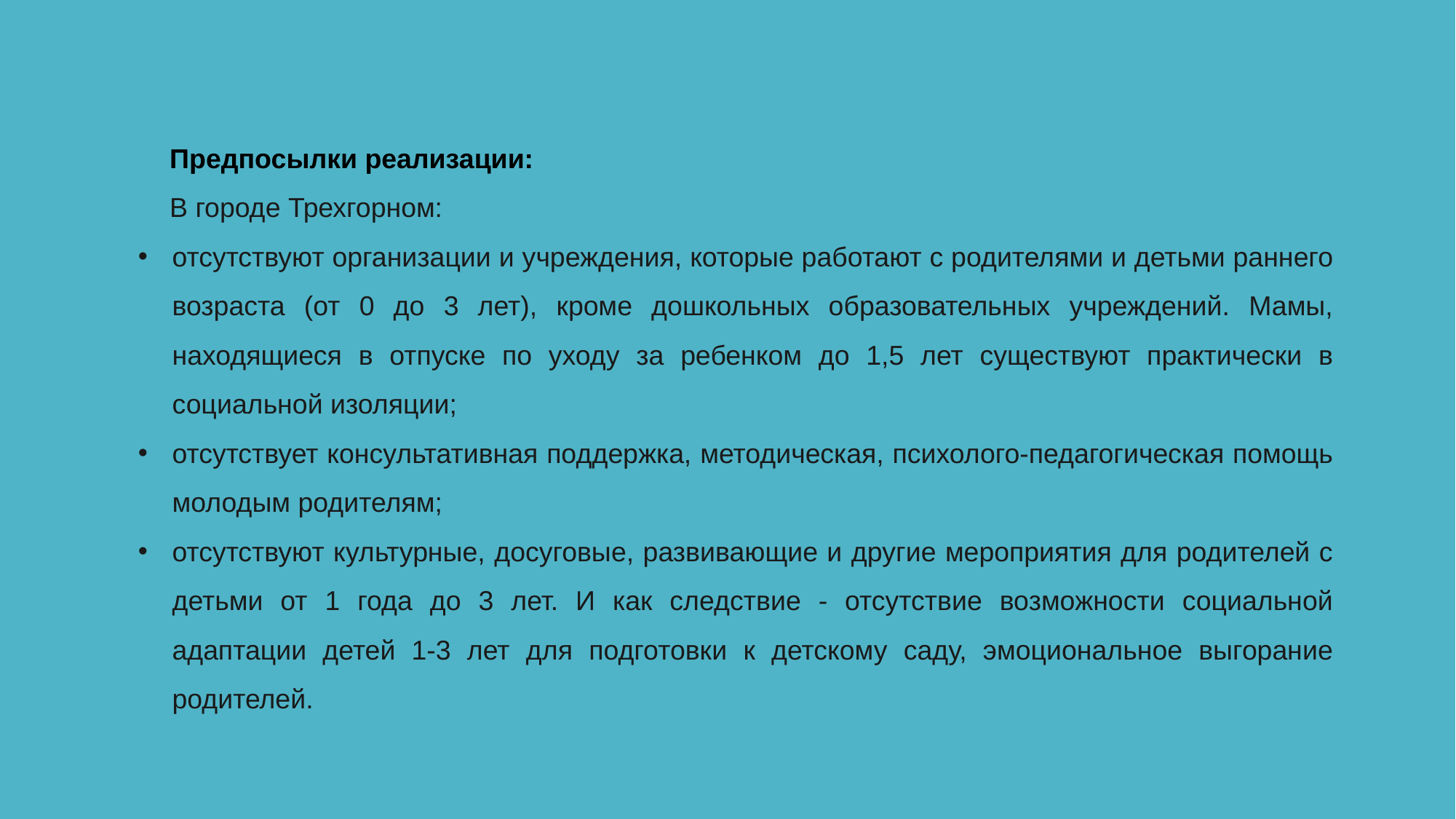

Предпосылки реализации:
В городе Трехгорном:
отсутствуют организации и учреждения, которые работают с родителями и детьми раннего возраста (от 0 до 3 лет), кроме дошкольных образовательных учреждений. Мамы, находящиеся в отпуске по уходу за ребенком до 1,5 лет существуют практически в социальной изоляции;
отсутствует консультативная поддержка, методическая, психолого-педагогическая помощь молодым родителям;
отсутствуют культурные, досуговые, развивающие и другие мероприятия для родителей с детьми от 1 года до 3 лет. И как следствие - отсутствие возможности социальной адаптации детей 1-3 лет для подготовки к детскому саду, эмоциональное выгорание родителей.